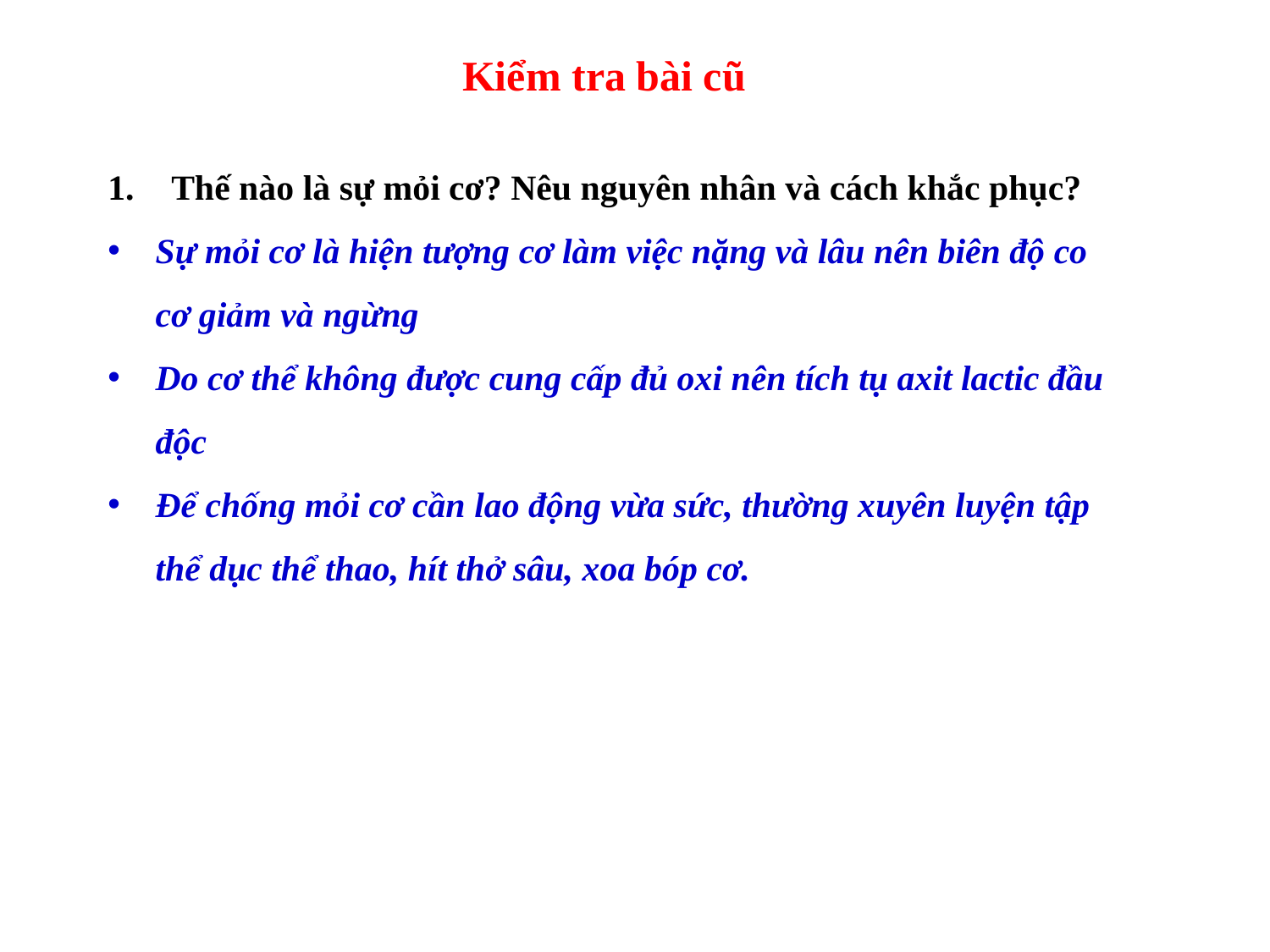

Kiểm tra bài cũ

Thế nào là sự mỏi cơ? Nêu nguyên nhân và cách khắc phục?
Sự mỏi cơ là hiện tượng cơ làm việc nặng và lâu nên biên độ co cơ giảm và ngừng
Do cơ thể không được cung cấp đủ oxi nên tích tụ axit lactic đầu độc
Để chống mỏi cơ cần lao động vừa sức, thường xuyên luyện tập thể dục thể thao, hít thở sâu, xoa bóp cơ.